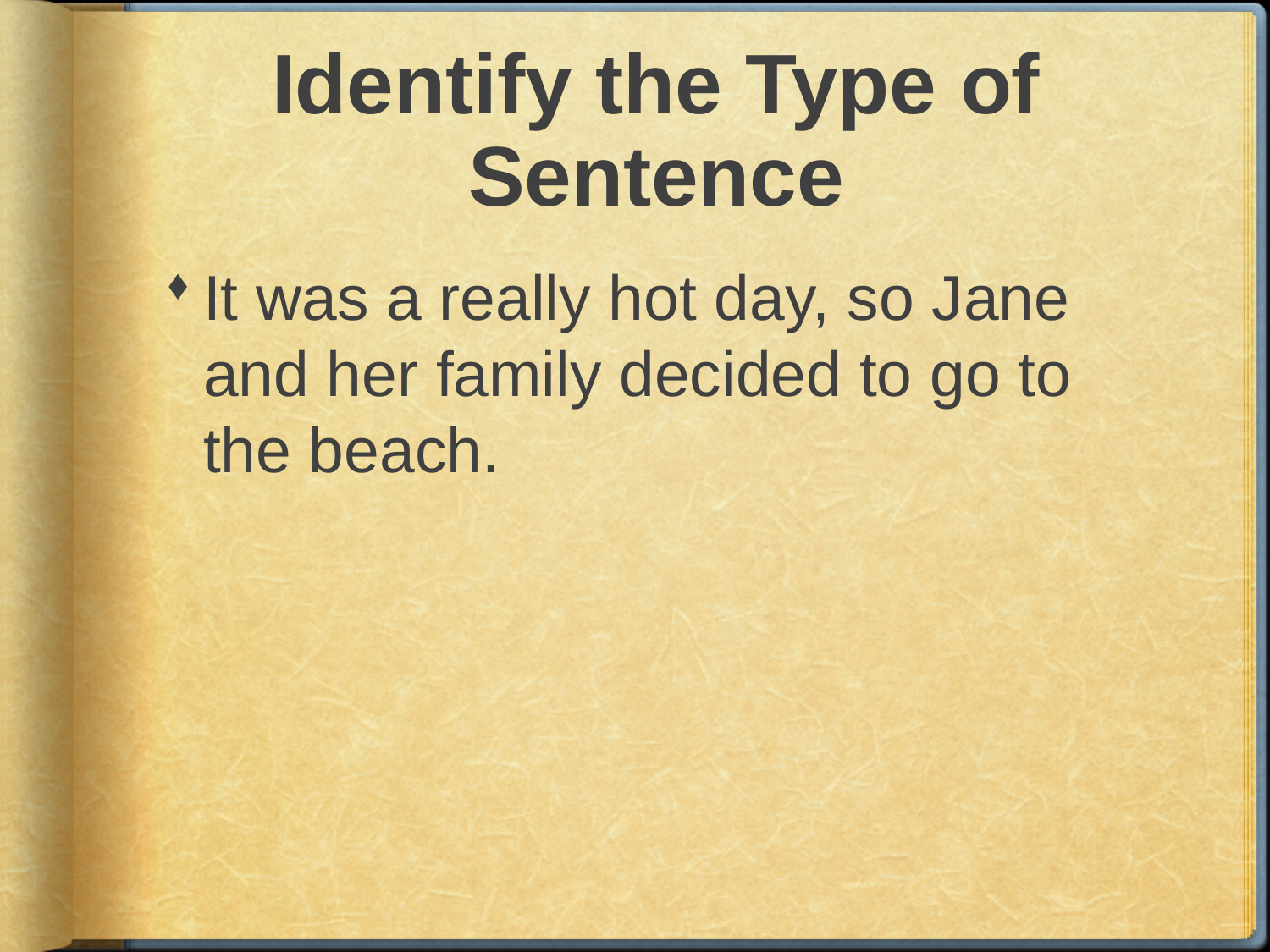

# Identify the Type of Sentence
It was a really hot day, so Jane and her family decided to go to the beach.